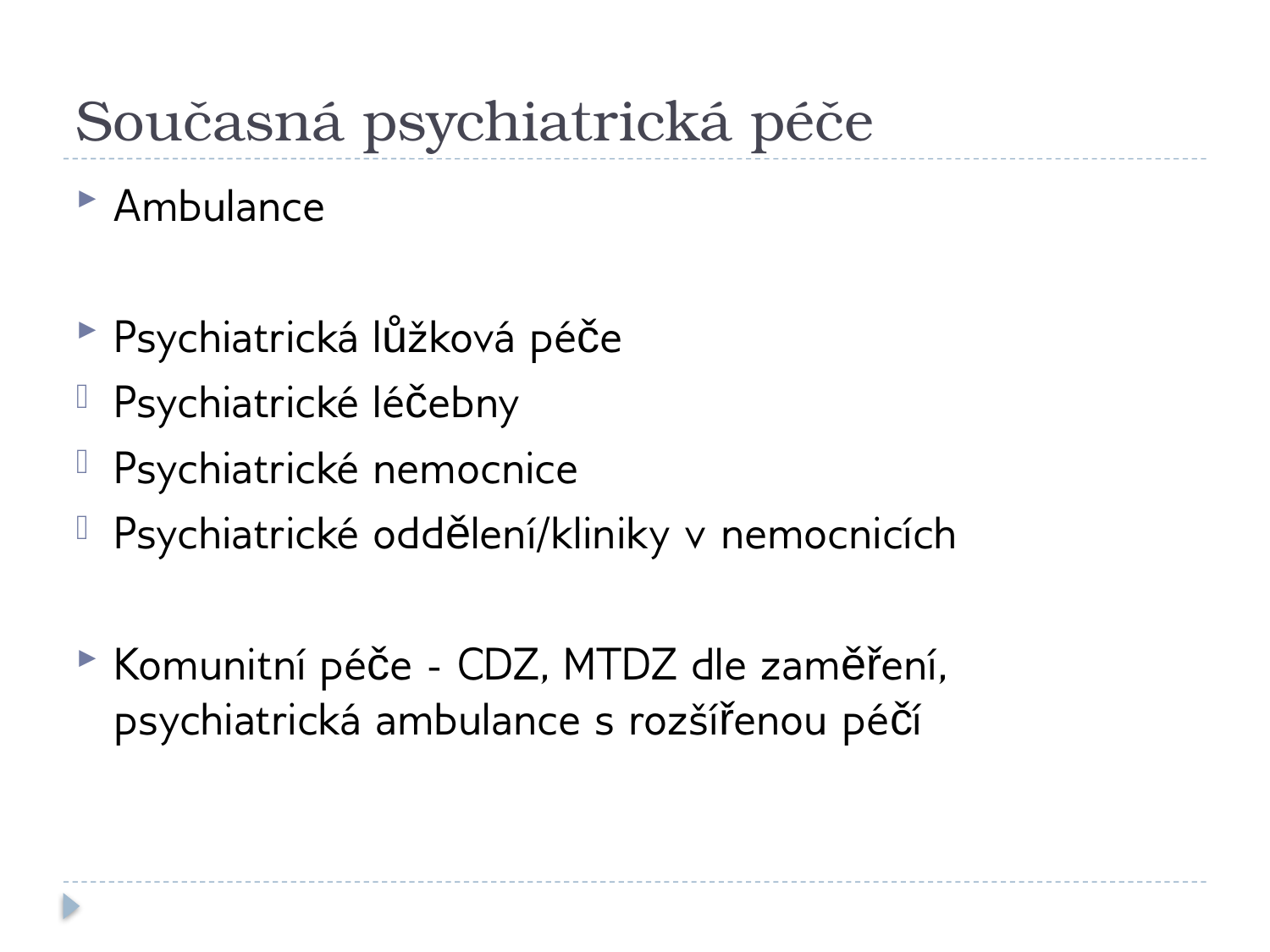

# Současná psychiatrická péče
Ambulance

Psychiatrická lůžková péče
Psychiatrické léčebny
Psychiatrické nemocnice
Psychiatrické oddělení/kliniky v nemocnicích

Komunitní péče - CDZ, MTDZ dle zaměření, psychiatrická ambulance s rozšířenou péčí